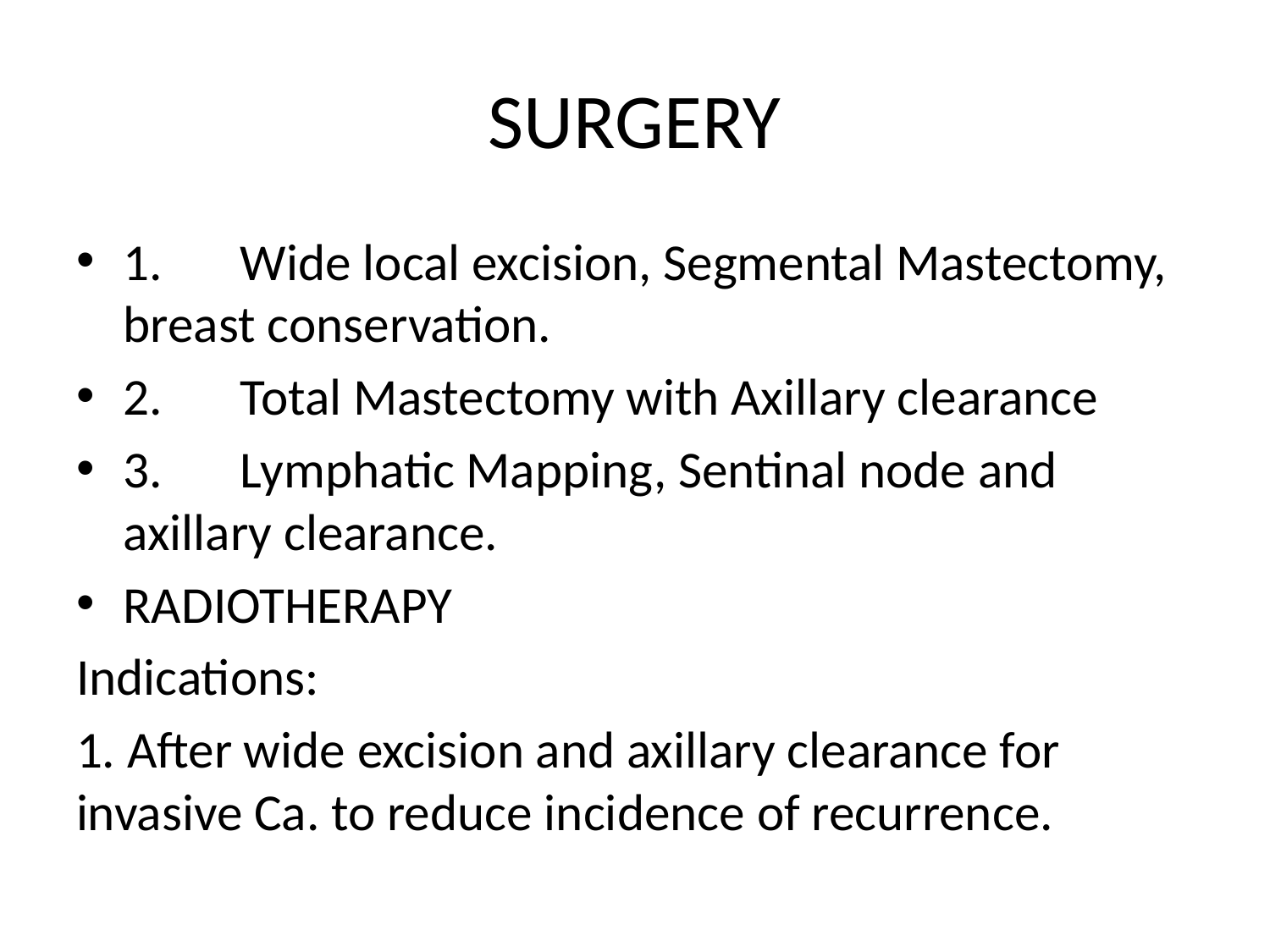

# SURGERY
1.	Wide local excision, Segmental Mastectomy, breast conservation.
2.	Total Mastectomy with Axillary clearance
3.	Lymphatic Mapping, Sentinal node and axillary clearance.
RADIOTHERAPY
Indications:
1. After wide excision and axillary clearance for invasive Ca. to reduce incidence of recurrence.